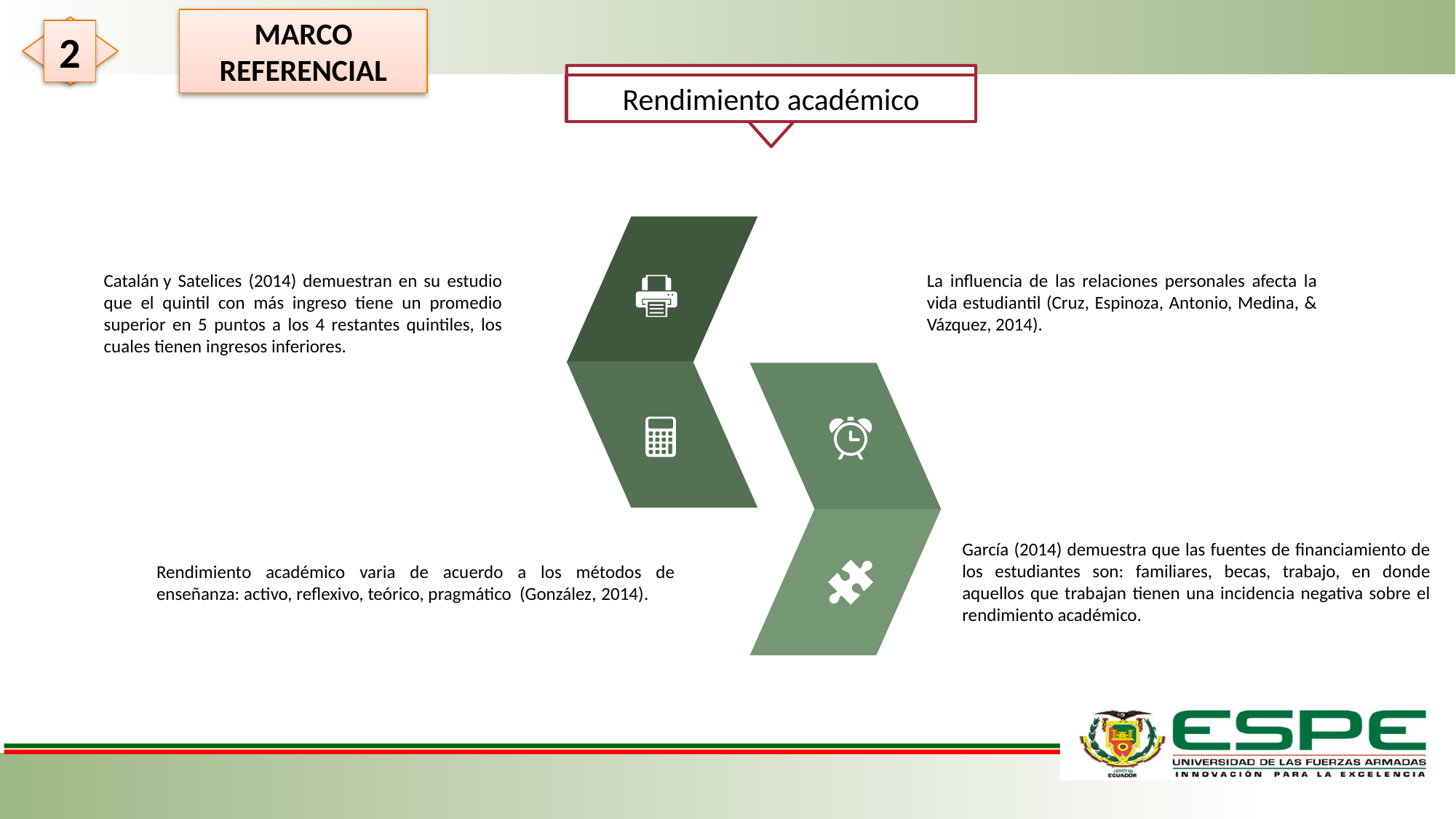

MARCO REFERENCIAL

2

Rendimiento académico

Catalán y Satelices (2014) demuestran en su estudio que el quintil con más ingreso tiene un promedio superior en 5 puntos a los 4 restantes quintiles, los cuales tienen ingresos inferiores.

La influencia de las relaciones personales afecta la vida estudiantil (Cruz, Espinoza, Antonio, Medina, & Vázquez, 2014).

García (2014) demuestra que las fuentes de financiamiento de los estudiantes son: familiares, becas, trabajo, en donde aquellos que trabajan tienen una incidencia negativa sobre el rendimiento académico.

Rendimiento académico varia de acuerdo a los métodos de enseñanza: activo, reflexivo, teórico, pragmático  (González, 2014).